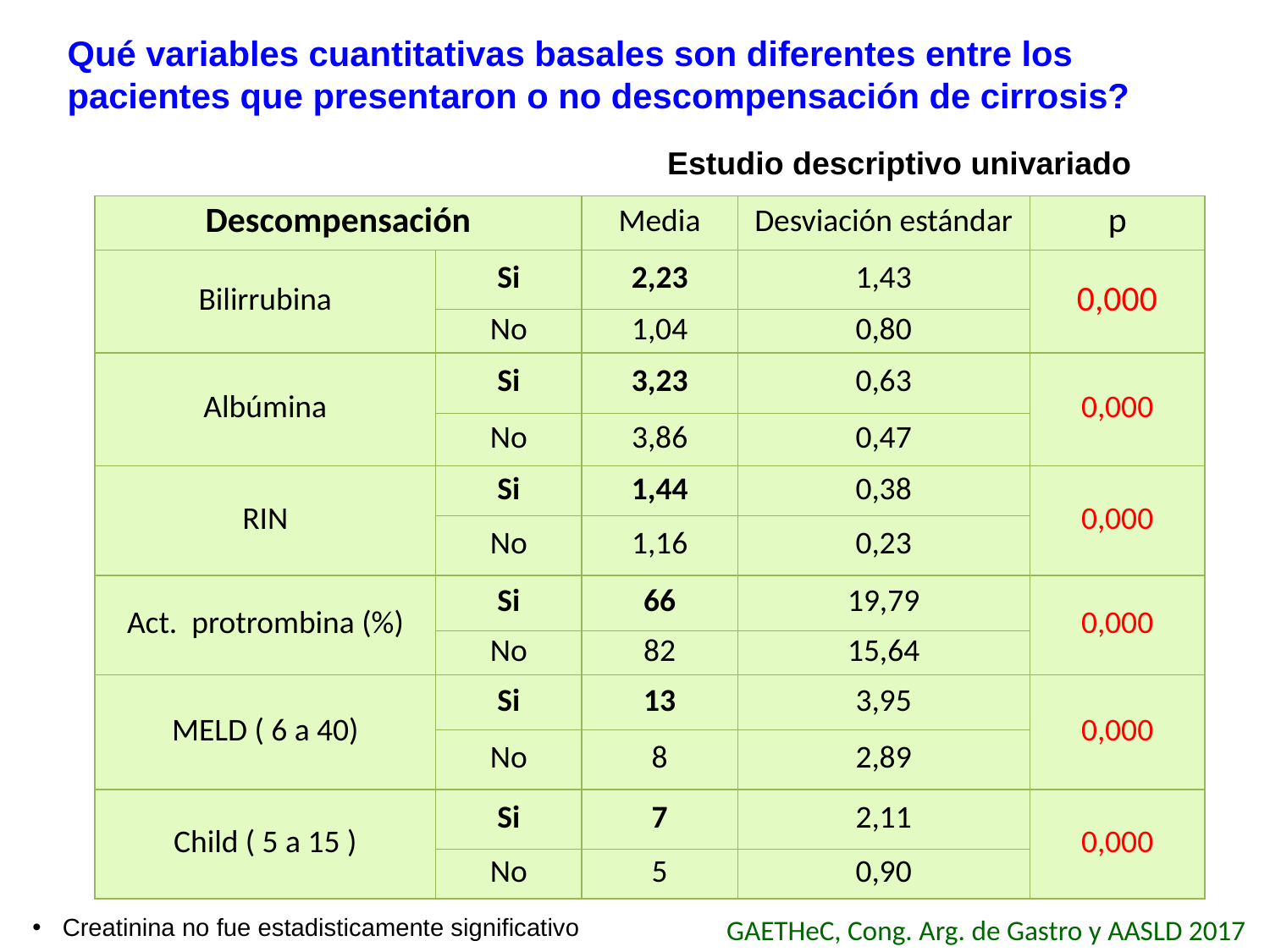

Qué variables cuantitativas basales son diferentes entre los pacientes que presentaron o no descompensación de cirrosis?
Estudio descriptivo univariado
| Descompensación |  | Media | Desviación estándar | p |
| --- | --- | --- | --- | --- |
| Bilirrubina | Si | 2,23 | 1,43 | 0,000 |
|  | No | 1,04 | 0,80 |  |
| Albúmina | Si | 3,23 | 0,63 | 0,000 |
|  | No | 3,86 | 0,47 |  |
| RIN | Si | 1,44 | 0,38 | 0,000 |
|  | No | 1,16 | 0,23 |  |
| Act. protrombina (%) | Si | 66 | 19,79 | 0,000 |
|  | No | 82 | 15,64 |  |
| MELD ( 6 a 40) | Si | 13 | 3,95 | 0,000 |
|  | No | 8 | 2,89 |  |
| Child ( 5 a 15 ) | Si | 7 | 2,11 | 0,000 |
|  | No | 5 | 0,90 |  |
Creatinina no fue estadisticamente significativo
GAETHeC, Cong. Arg. de Gastro y AASLD 2017